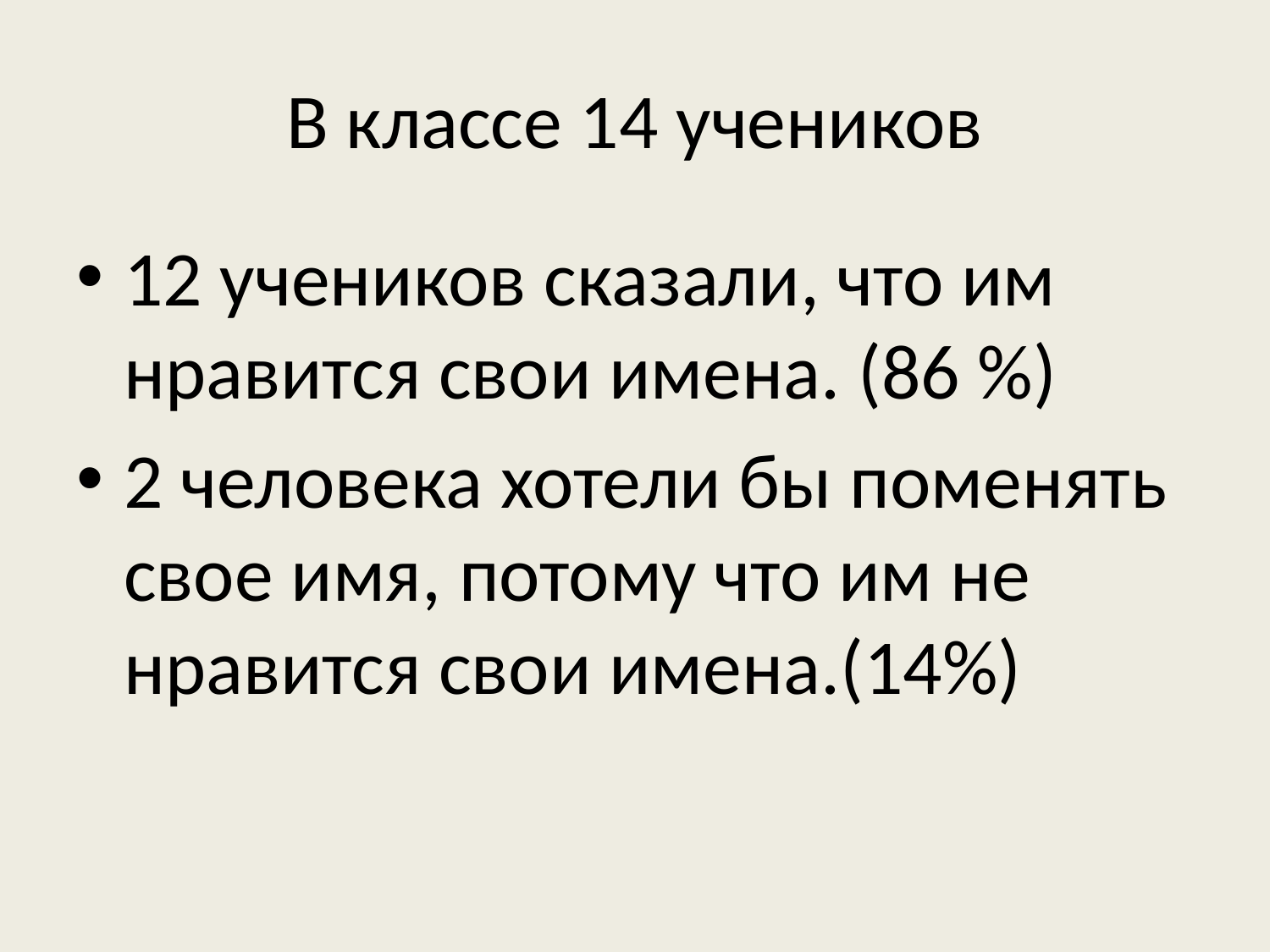

# В классе 14 учеников
12 учеников сказали, что им нравится свои имена. (86 %)
2 человека хотели бы поменять свое имя, потому что им не нравится свои имена.(14%)